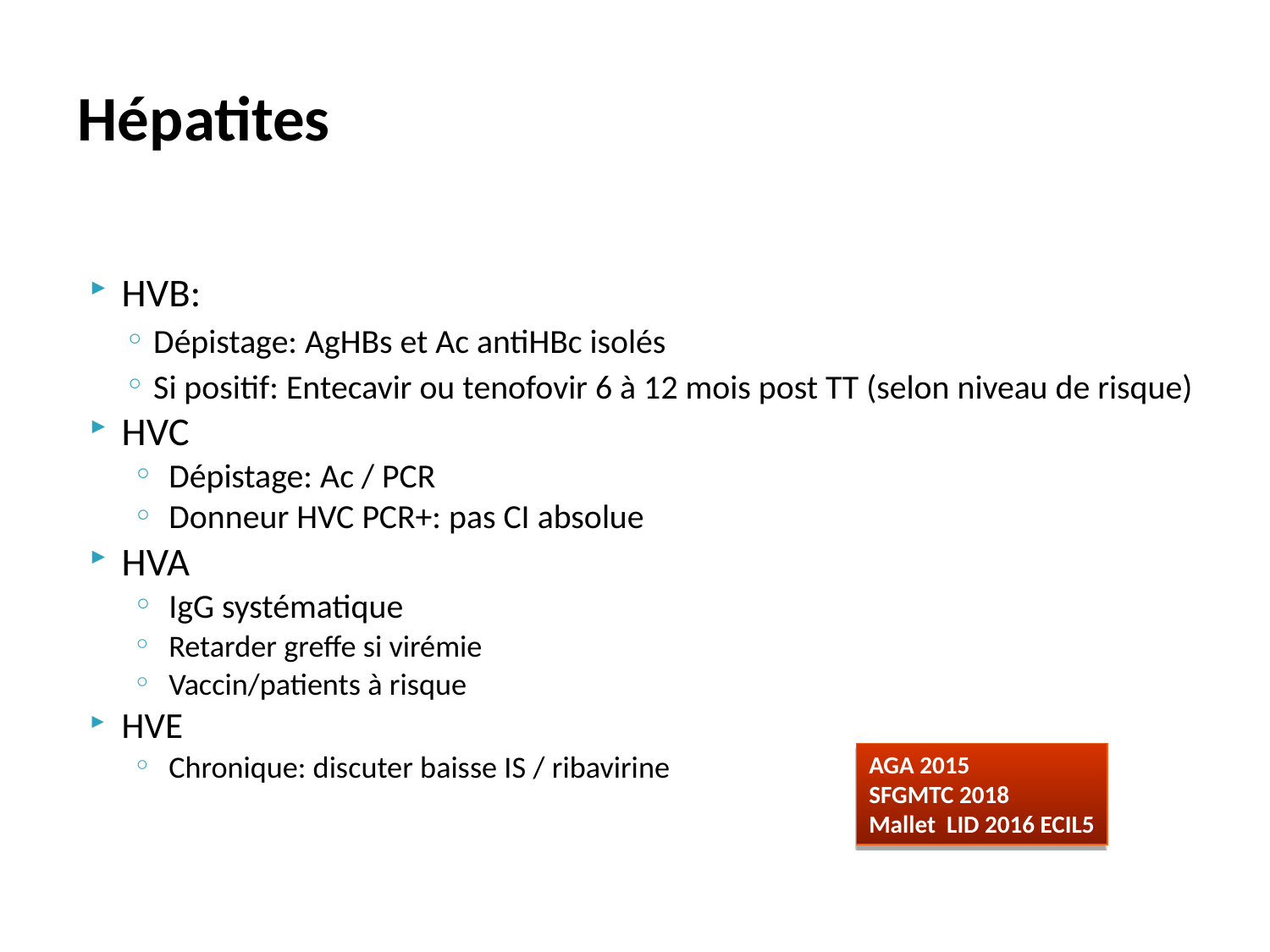

# Hépatites
HVB:
Dépistage: AgHBs et Ac antiHBc isolés
Si positif: Entecavir ou tenofovir 6 à 12 mois post TT (selon niveau de risque)
HVC
Dépistage: Ac / PCR
Donneur HVC PCR+: pas CI absolue
HVA
IgG systématique
Retarder greffe si virémie
Vaccin/patients à risque
HVE
Chronique: discuter baisse IS / ribavirine
AGA 2015
SFGMTC 2018
Mallet  LID 2016 ECIL5